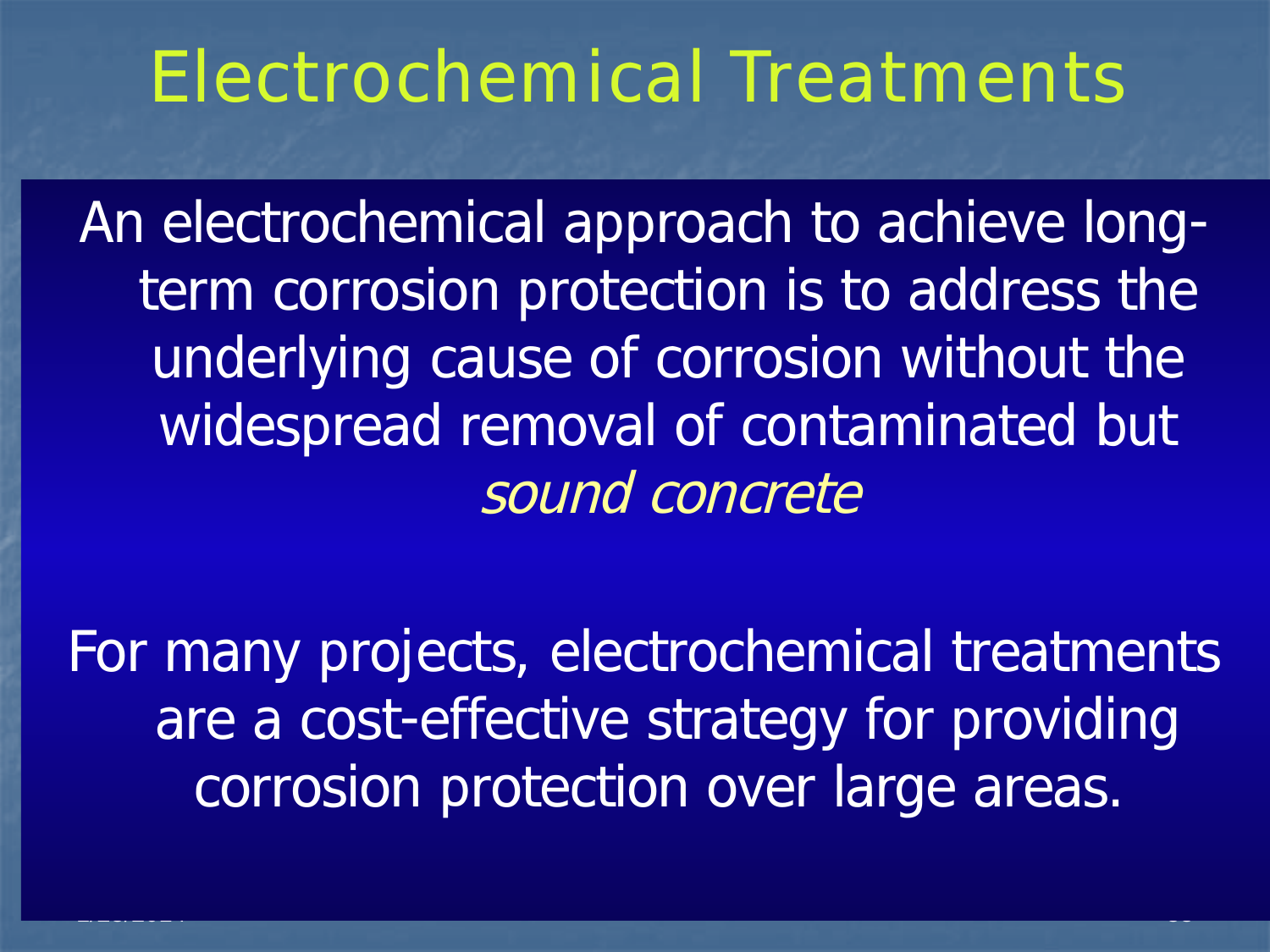

# Electrochemical Treatments
An electrochemical approach to achieve long-term corrosion protection is to address the underlying cause of corrosion without the widespread removal of contaminated but sound concrete

For many projects, electrochemical treatments are a cost-effective strategy for providing corrosion protection over large areas.
1/28/2014
83